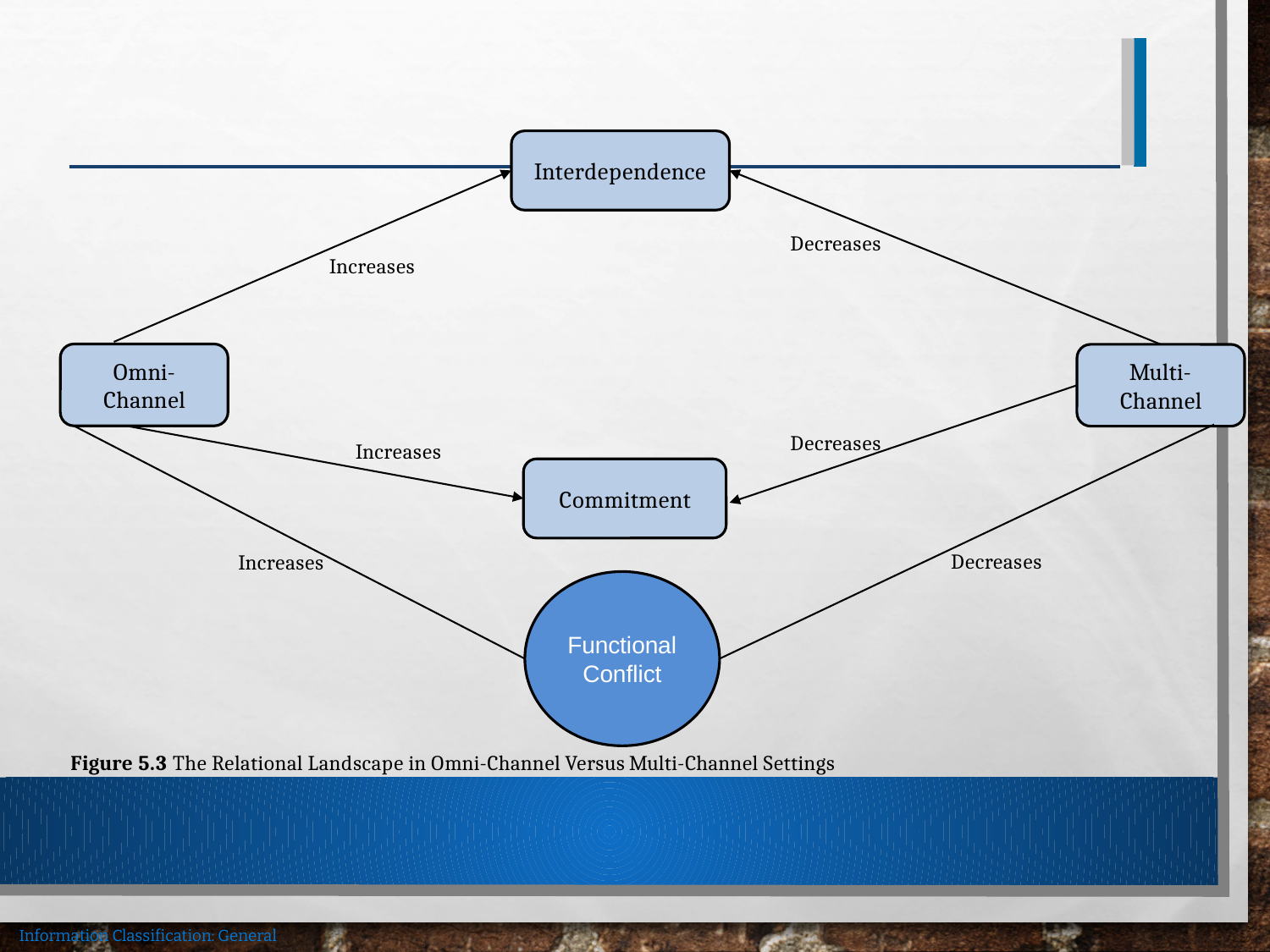

Interdependence
Decreases
Increases

Omni-Channel
Multi-Channel
Decreases
Increases
Commitment
Decreases
Increases
Functional Conflict
Figure 5.3 The Relational Landscape in Omni-Channel Versus Multi-Channel Settings